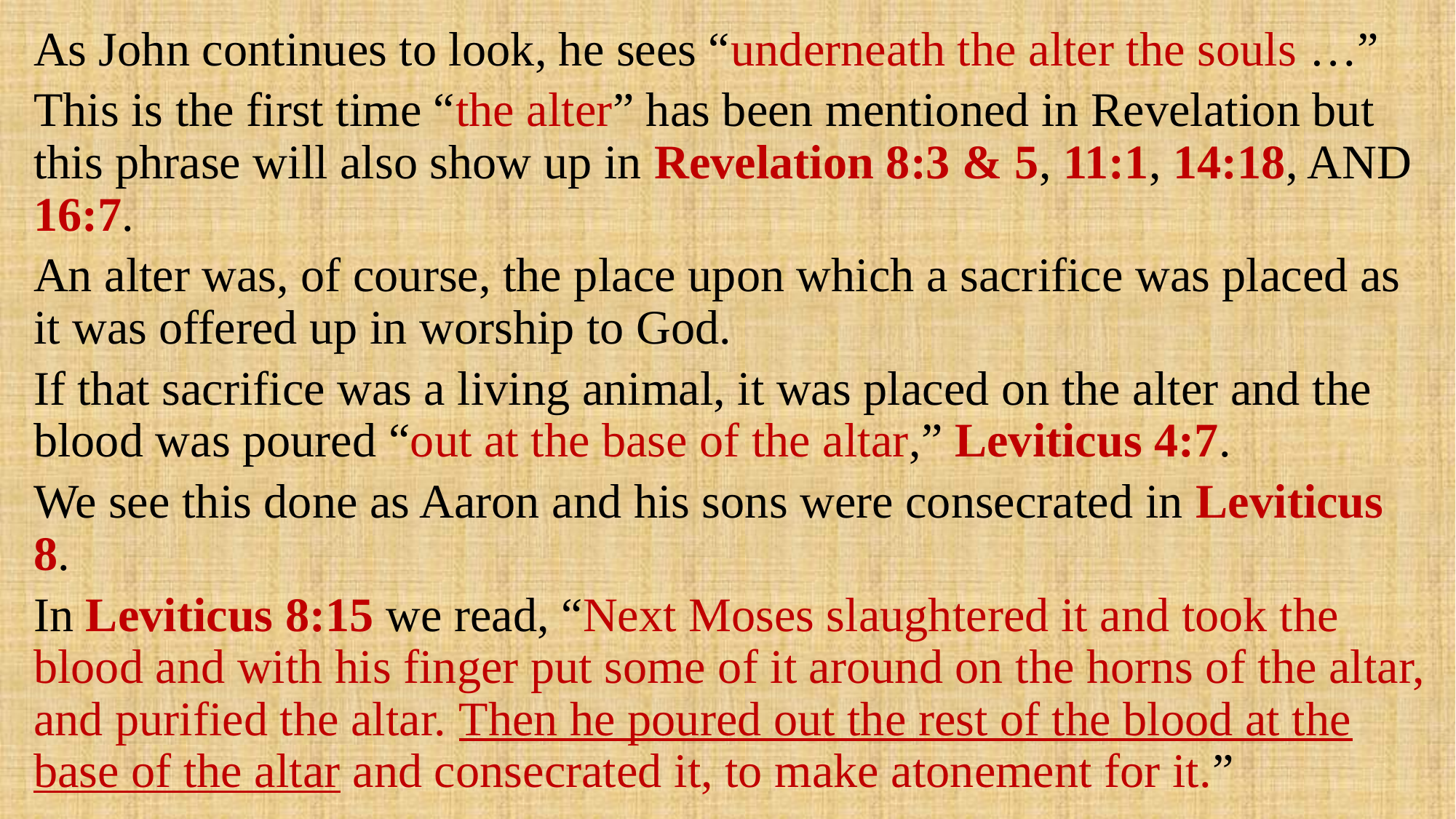

As John continues to look, he sees “underneath the alter the souls …”
This is the first time “the alter” has been mentioned in Revelation but this phrase will also show up in Revelation 8:3 & 5, 11:1, 14:18, AND 16:7.
An alter was, of course, the place upon which a sacrifice was placed as it was offered up in worship to God.
If that sacrifice was a living animal, it was placed on the alter and the blood was poured “out at the base of the altar,” Leviticus 4:7.
We see this done as Aaron and his sons were consecrated in Leviticus 8.
In Leviticus 8:15 we read, “Next Moses slaughtered it and took the blood and with his finger put some of it around on the horns of the altar, and purified the altar. Then he poured out the rest of the blood at the base of the altar and consecrated it, to make atonement for it.”